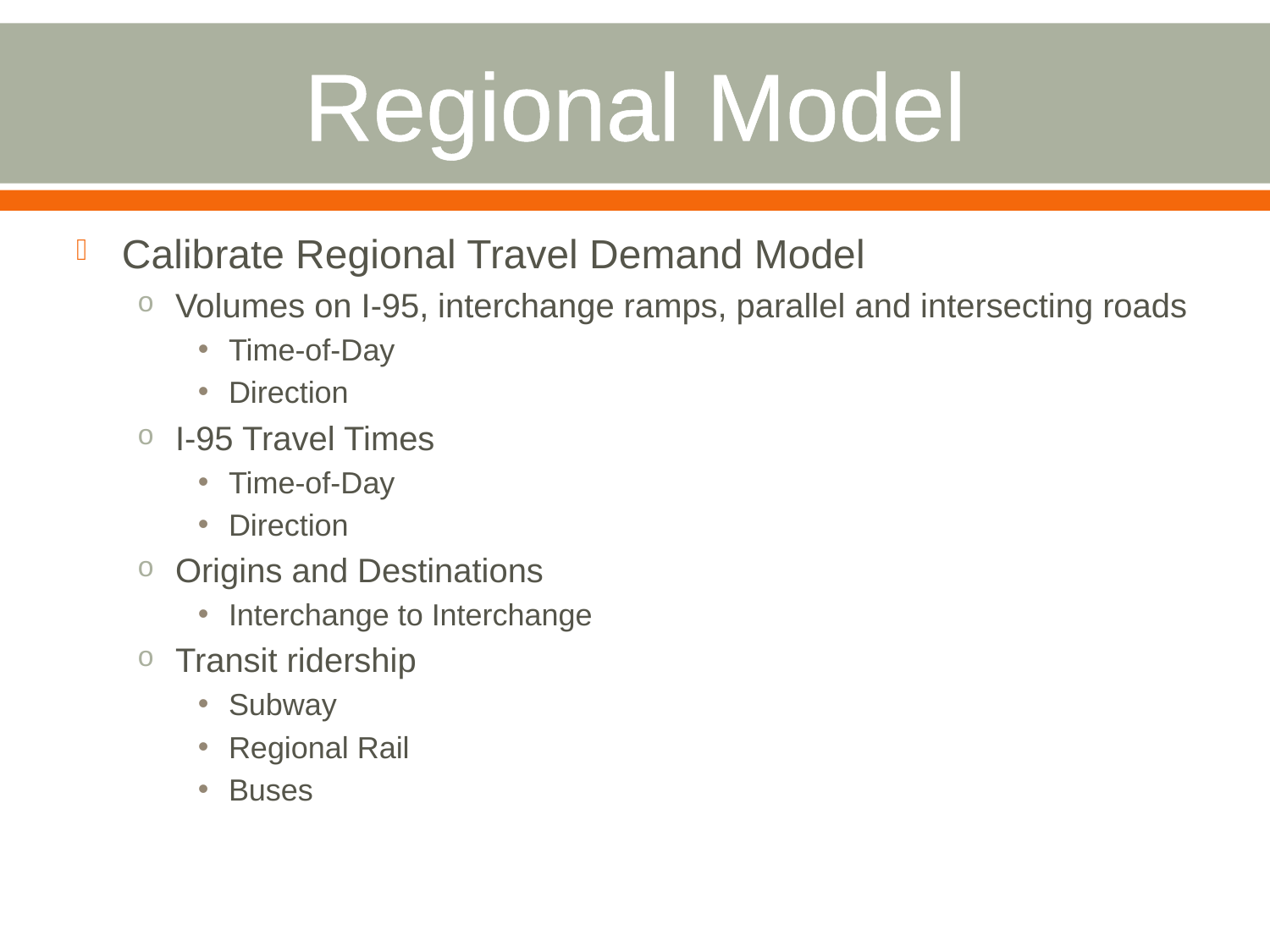

# Regional Model
Calibrate Regional Travel Demand Model
Volumes on I-95, interchange ramps, parallel and intersecting roads
Time-of-Day
Direction
I-95 Travel Times
Time-of-Day
Direction
Origins and Destinations
Interchange to Interchange
Transit ridership
Subway
Regional Rail
Buses